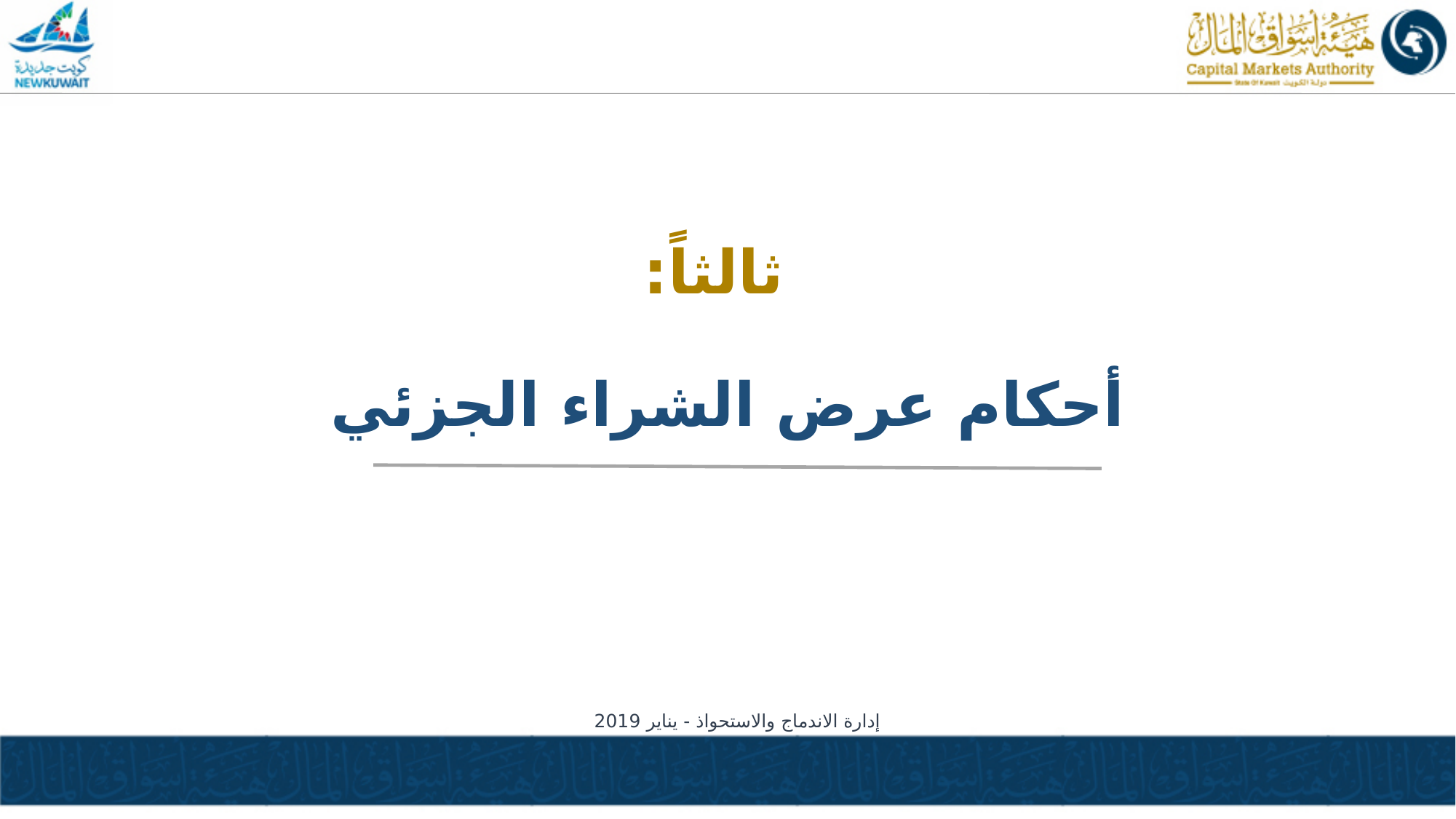

# ثالثاً:
أحكام عرض الشراء الجزئي
إدارة الاندماج والاستحواذ - يناير 2019